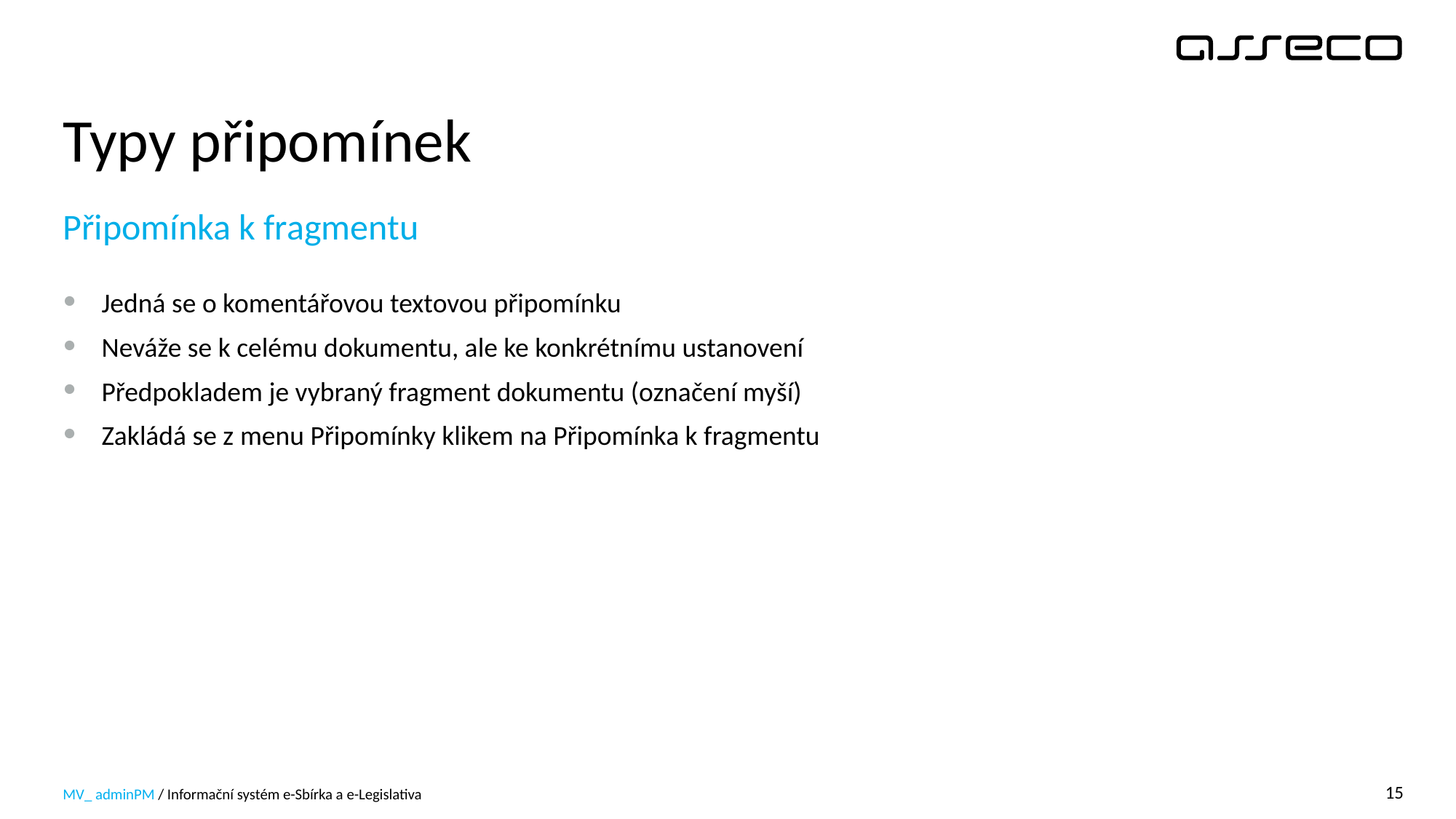

# Typy připomínek
Připomínka k fragmentu
Jedná se o komentářovou textovou připomínku
Neváže se k celému dokumentu, ale ke konkrétnímu ustanovení
Předpokladem je vybraný fragment dokumentu (označení myší)
Zakládá se z menu Připomínky klikem na Připomínka k fragmentu

MV_ adminPM / Informační systém e-Sbírka a e-Legislativa
15